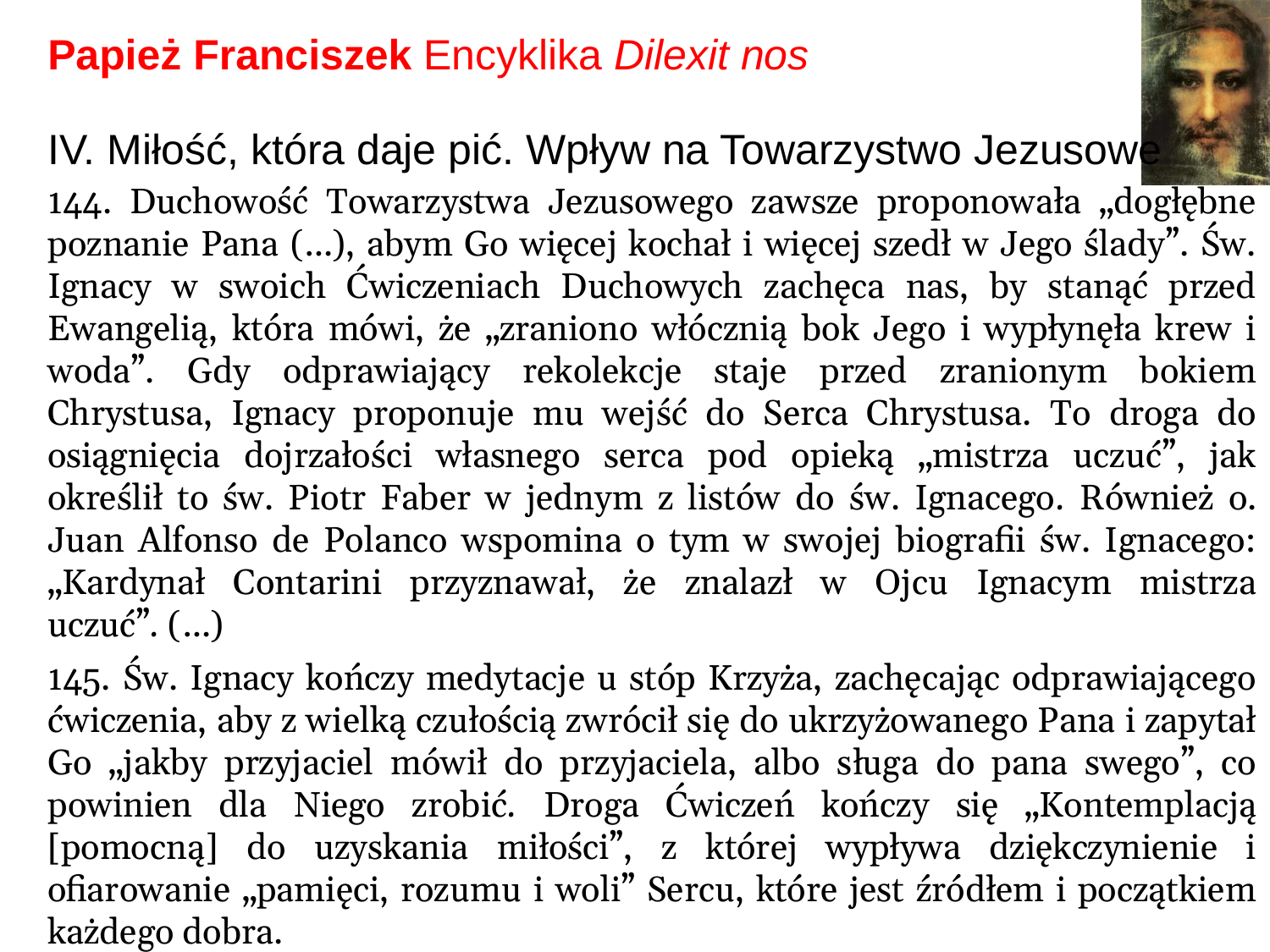

# Papież Franciszek Encyklika Dilexit nos
IV. Miłość, która daje pić. Wpływ na Towarzystwo Jezusowe
144. Duchowość Towarzystwa Jezusowego zawsze proponowała „dogłębne poznanie Pana (…), abym Go więcej kochał i więcej szedł w Jego ślady”. Św. Ignacy w swoich Ćwiczeniach Duchowych zachęca nas, by stanąć przed Ewangelią, która mówi, że „zraniono włócznią bok Jego i wypłynęła krew i woda”. Gdy odprawiający rekolekcje staje przed zranionym bokiem Chrystusa, Ignacy proponuje mu wejść do Serca Chrystusa. To droga do osiągnięcia dojrzałości własnego serca pod opieką „mistrza uczuć”, jak określił to św. Piotr Faber w jednym z listów do św. Ignacego. Również o. Juan Alfonso de Polanco wspomina o tym w swojej biografii św. Ignacego: „Kardynał Contarini przyznawał, że znalazł w Ojcu Ignacym mistrza uczuć”. (…)
145. Św. Ignacy kończy medytacje u stóp Krzyża, zachęcając odprawiającego ćwiczenia, aby z wielką czułością zwrócił się do ukrzyżowanego Pana i zapytał Go „jakby przyjaciel mówił do przyjaciela, albo sługa do pana swego”, co powinien dla Niego zrobić. Droga Ćwiczeń kończy się „Kontemplacją [pomocną] do uzyskania miłości”, z której wypływa dziękczynienie i ofiarowanie „pamięci, rozumu i woli” Sercu, które jest źródłem i początkiem każdego dobra.